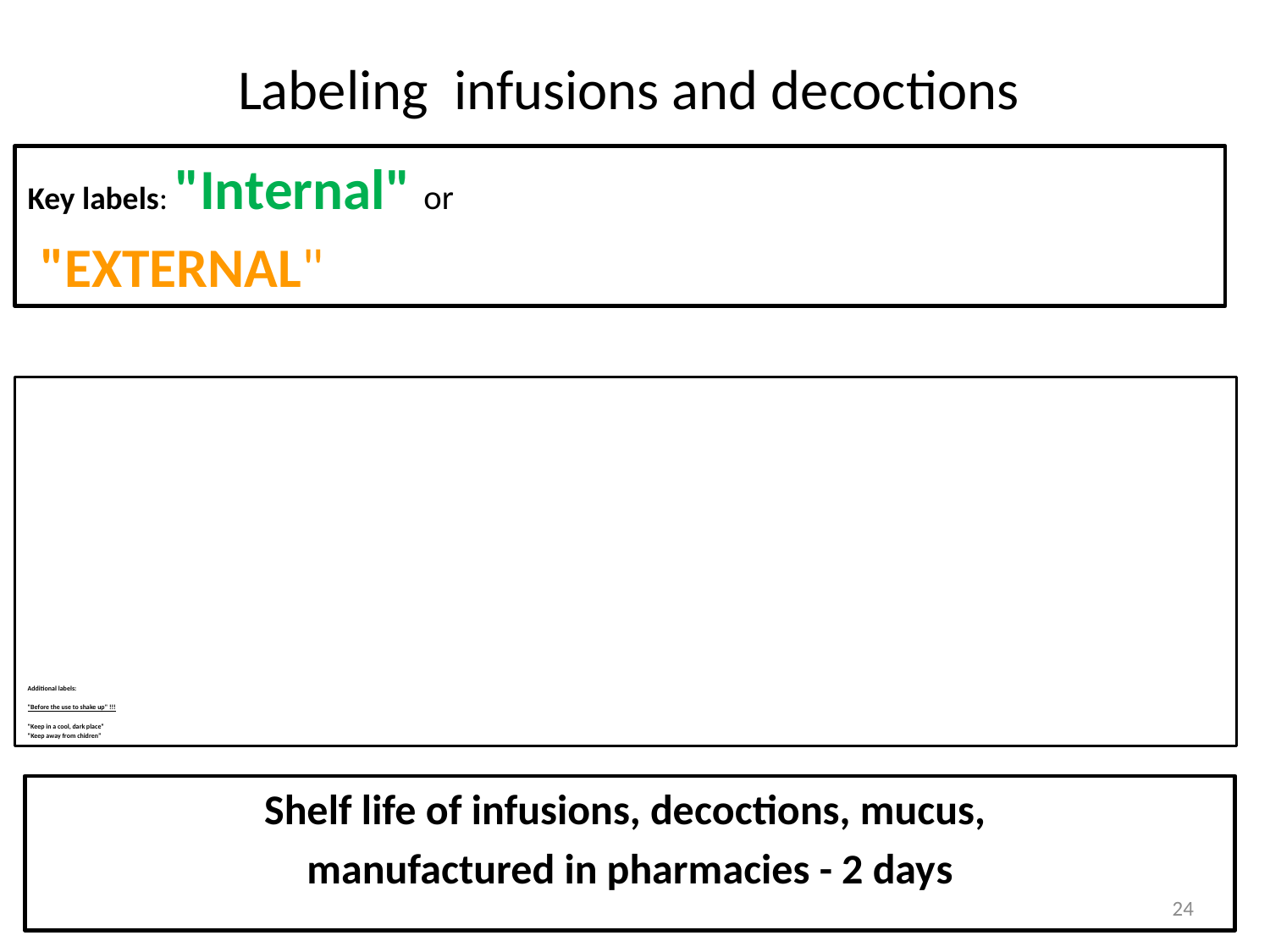

# Labeling  infusions and decoctions
Key labels: "Internal" or
 "EXTERNAL"

Additional labels:

"Before the use to shake up" !!!

"Keep in a cool, dark place“
“Keep away from chidren”
Shelf life of infusions, decoctions, mucus,
manufactured in pharmacies - 2 days
24